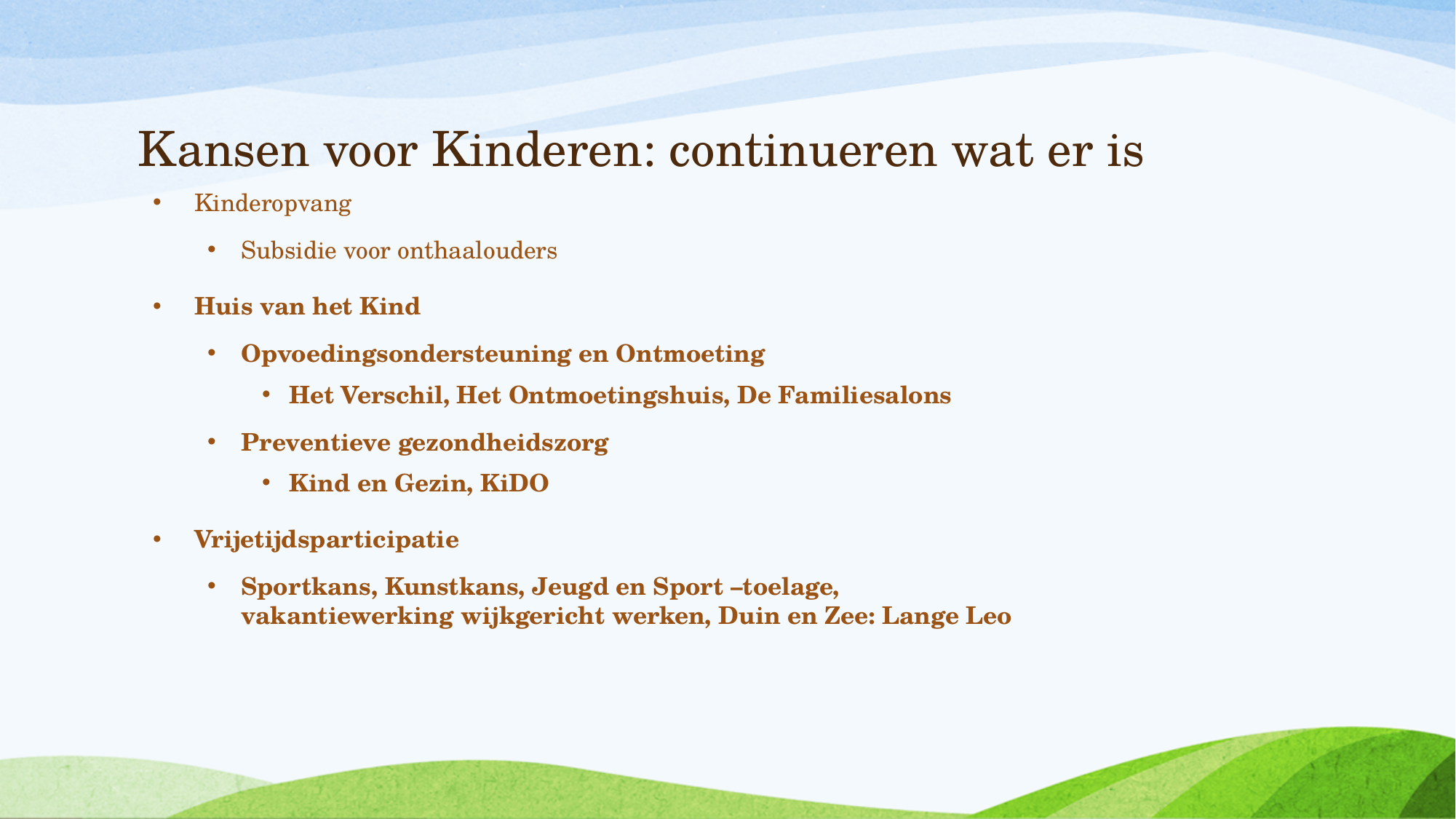

# Kansen voor Kinderen: continueren wat er is
Kinderopvang
Subsidie voor onthaalouders
Huis van het Kind
Opvoedingsondersteuning en Ontmoeting
Het Verschil, Het Ontmoetingshuis, De Familiesalons
Preventieve gezondheidszorg
Kind en Gezin, KiDO
Vrijetijdsparticipatie
Sportkans, Kunstkans, Jeugd en Sport –toelage, vakantiewerking wijkgericht werken, Duin en Zee: Lange Leo